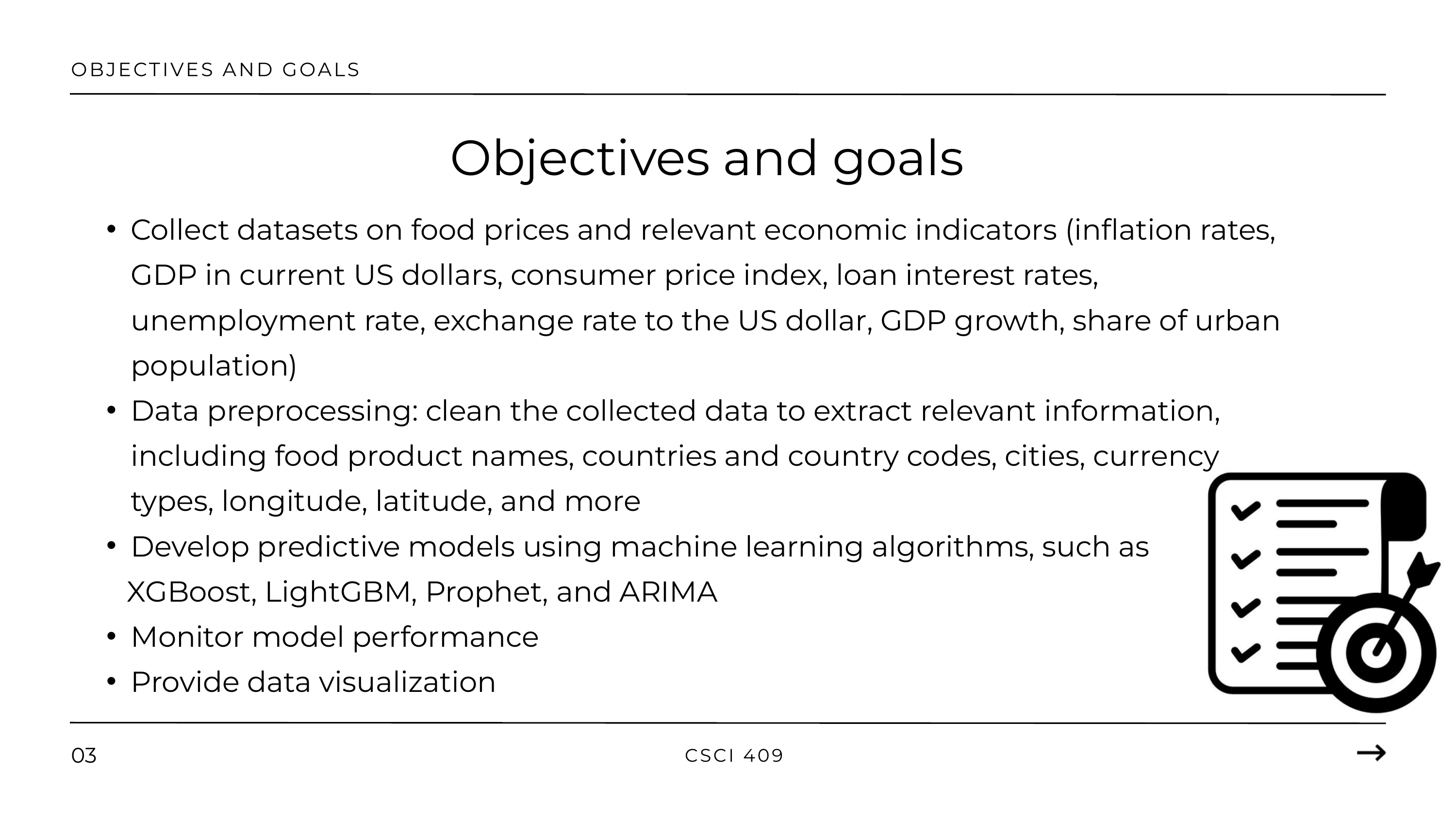

OBJECTIVES AND GOALS

Objectives and goals
Collect datasets on food prices and relevant economic indicators (inflation rates, GDP in current US dollars, consumer price index, loan interest rates, unemployment rate, exchange rate to the US dollar, GDP growth, share of urban population)
Data preprocessing: clean the collected data to extract relevant information, including food product names, countries and country codes, cities, currency types, longitude, latitude, and more
Develop predictive models using machine learning algorithms, such as
      XGBoost, LightGBM, Prophet, and ARIMA
Monitor model performance
Provide data visualization

03
CSCI 409